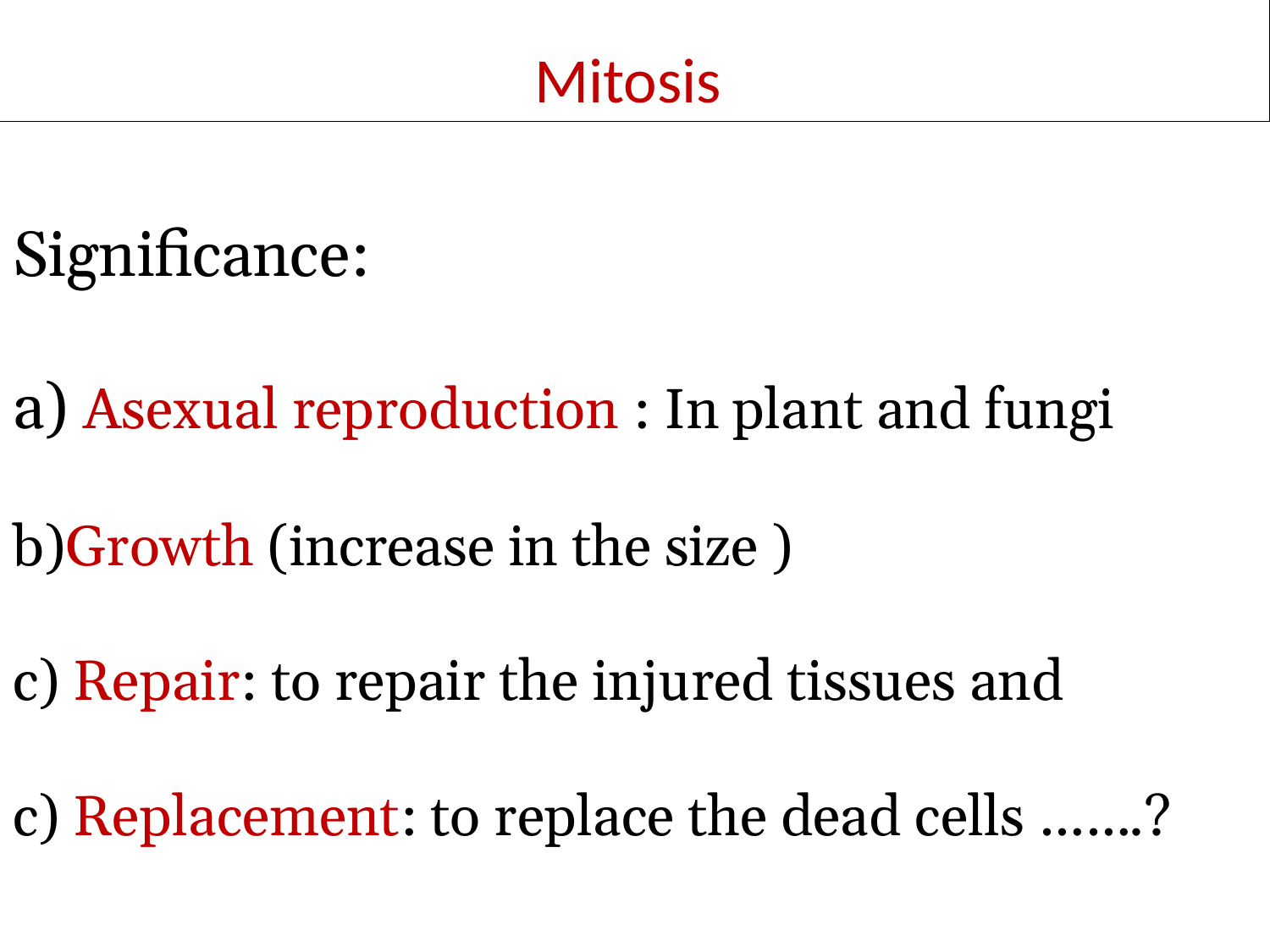

Mitosis
# Significance: a) Asexual reproduction : In plant and fungi b)Growth (increase in the size ) c) Repair: to repair the injured tissues and c) Replacement: to replace the dead cells …….?